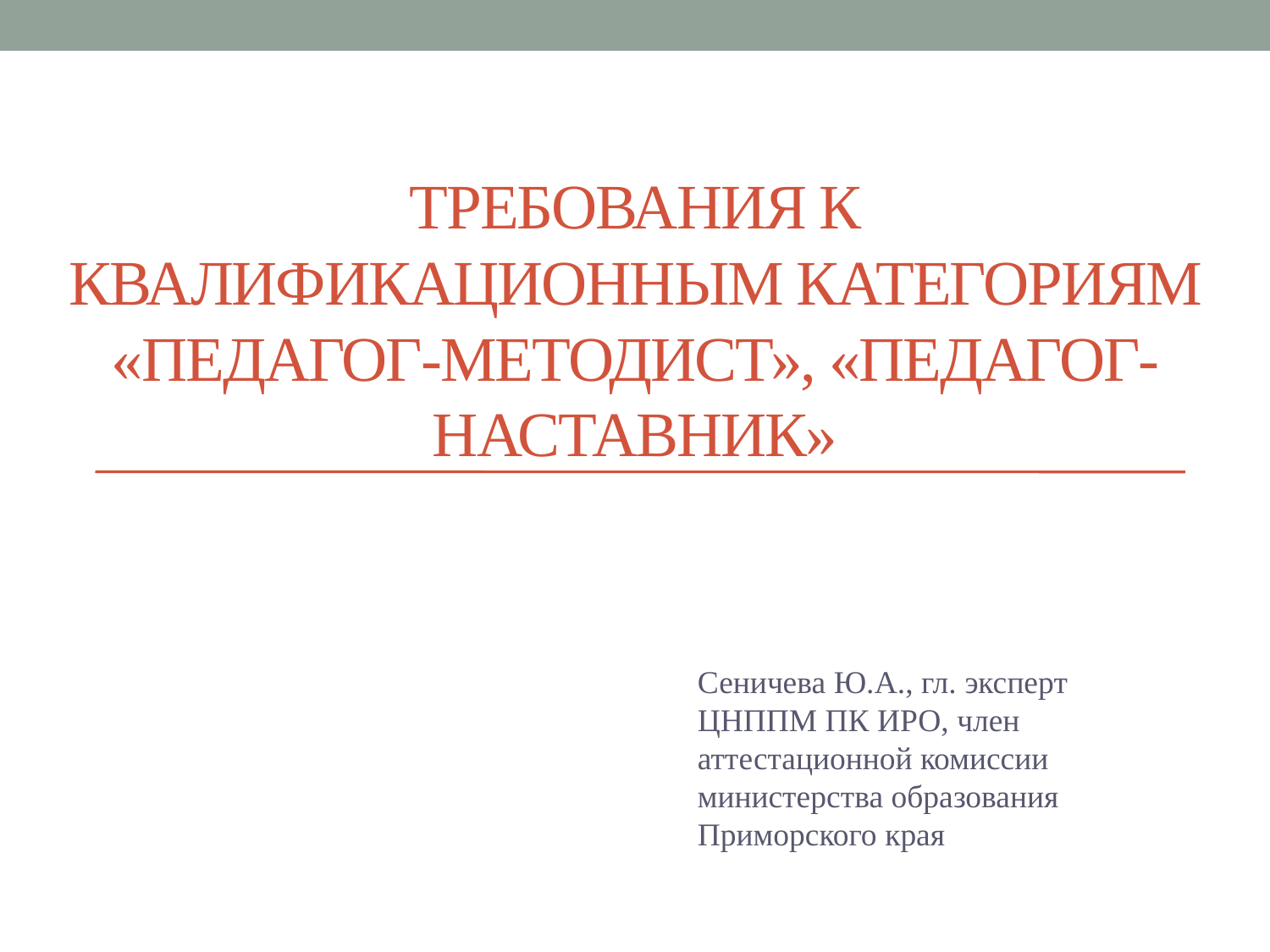

# Требования к квалификационным категориям «педагог-методист», «педагог-наставник»
Сеничева Ю.А., гл. эксперт ЦНППМ ПК ИРО, член аттестационной комиссии министерства образования Приморского края